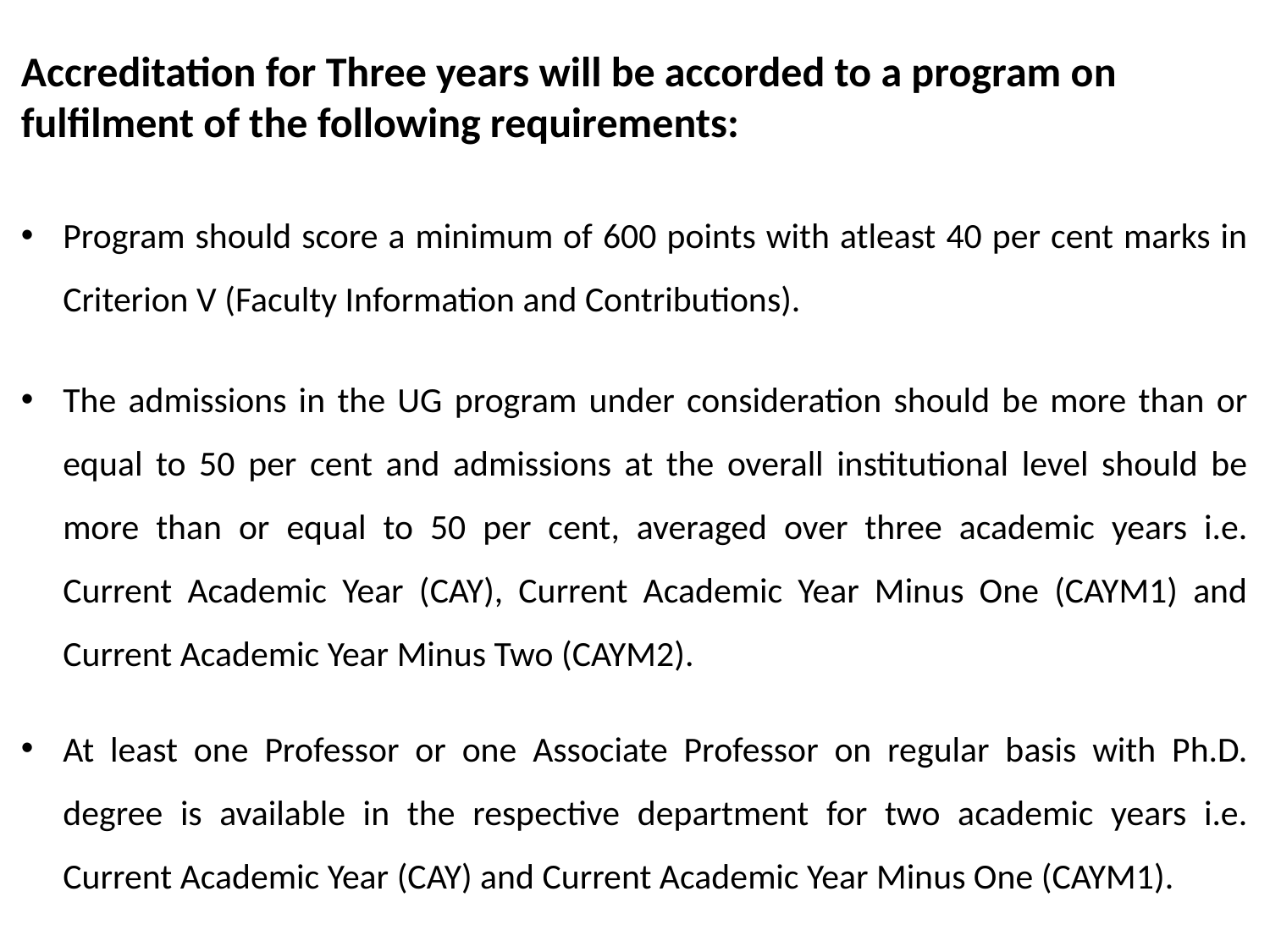

Accreditation for Three years will be accorded to a program on fulfilment of the following requirements:

Program should score a minimum of 600 points with atleast 40 per cent marks in Criterion V (Faculty Information and Contributions).

The admissions in the UG program under consideration should be more than or equal to 50 per cent and admissions at the overall institutional level should be more than or equal to 50 per cent, averaged over three academic years i.e. Current Academic Year (CAY), Current Academic Year Minus One (CAYM1) and Current Academic Year Minus Two (CAYM2).

At least one Professor or one Associate Professor on regular basis with Ph.D. degree is available in the respective department for two academic years i.e. Current Academic Year (CAY) and Current Academic Year Minus One (CAYM1).